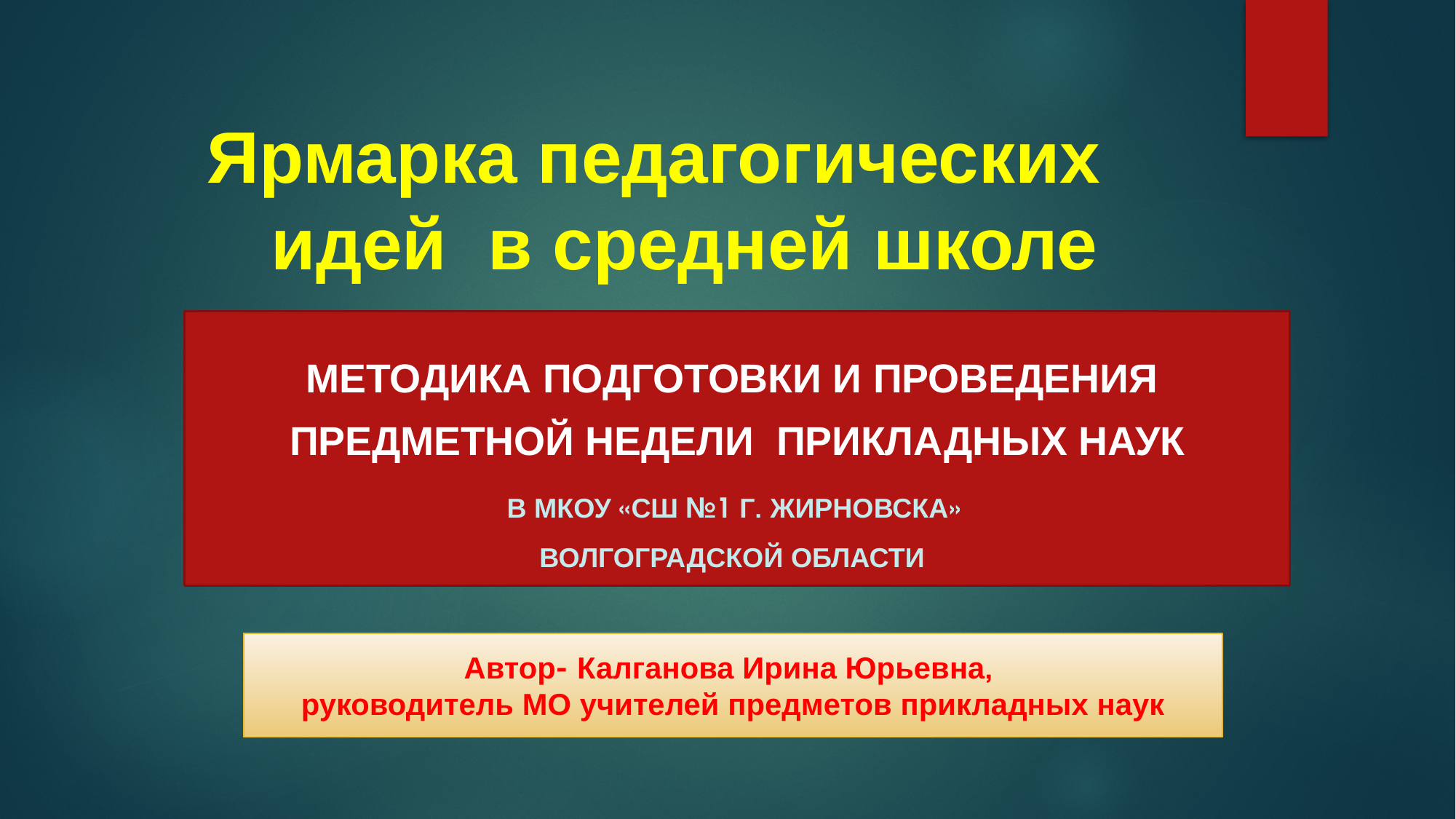

# Ярмарка педагогических    идей  в средней школе

Методика подготовки и проведения
 предметной недели  прикладных наук
 в МКОУ «СШ №1 Г. Жирновска»
Волгоградской области
Автор- Калганова Ирина Юрьевна,
руководитель МО учителей предметов прикладных наук